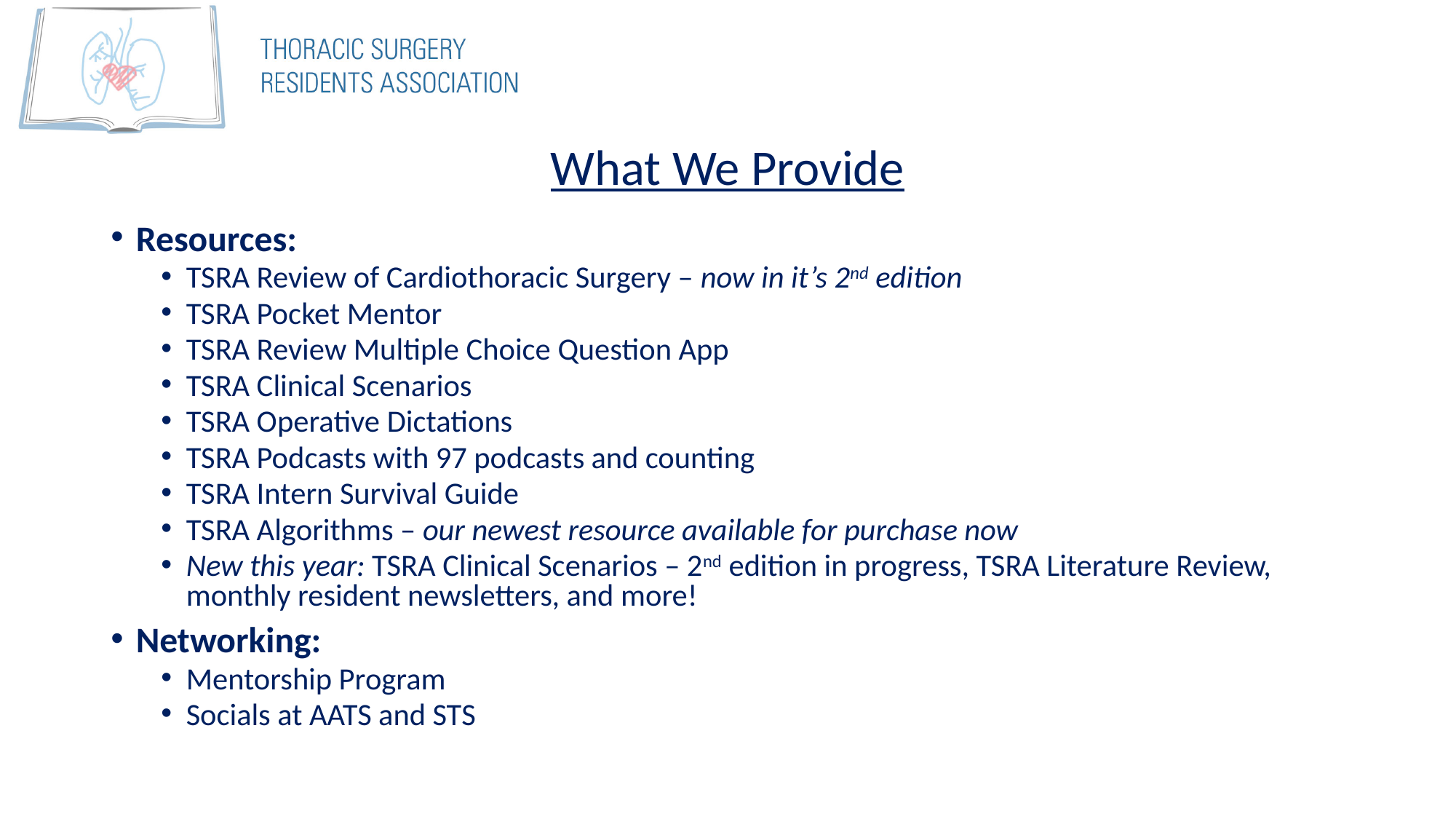

# What We Provide
Resources:
TSRA Review of Cardiothoracic Surgery – now in it’s 2nd edition
TSRA Pocket Mentor
TSRA Review Multiple Choice Question App
TSRA Clinical Scenarios
TSRA Operative Dictations
TSRA Podcasts with 97 podcasts and counting
TSRA Intern Survival Guide
TSRA Algorithms – our newest resource available for purchase now
New this year: TSRA Clinical Scenarios – 2nd edition in progress, TSRA Literature Review, monthly resident newsletters, and more!
Networking:
Mentorship Program
Socials at AATS and STS